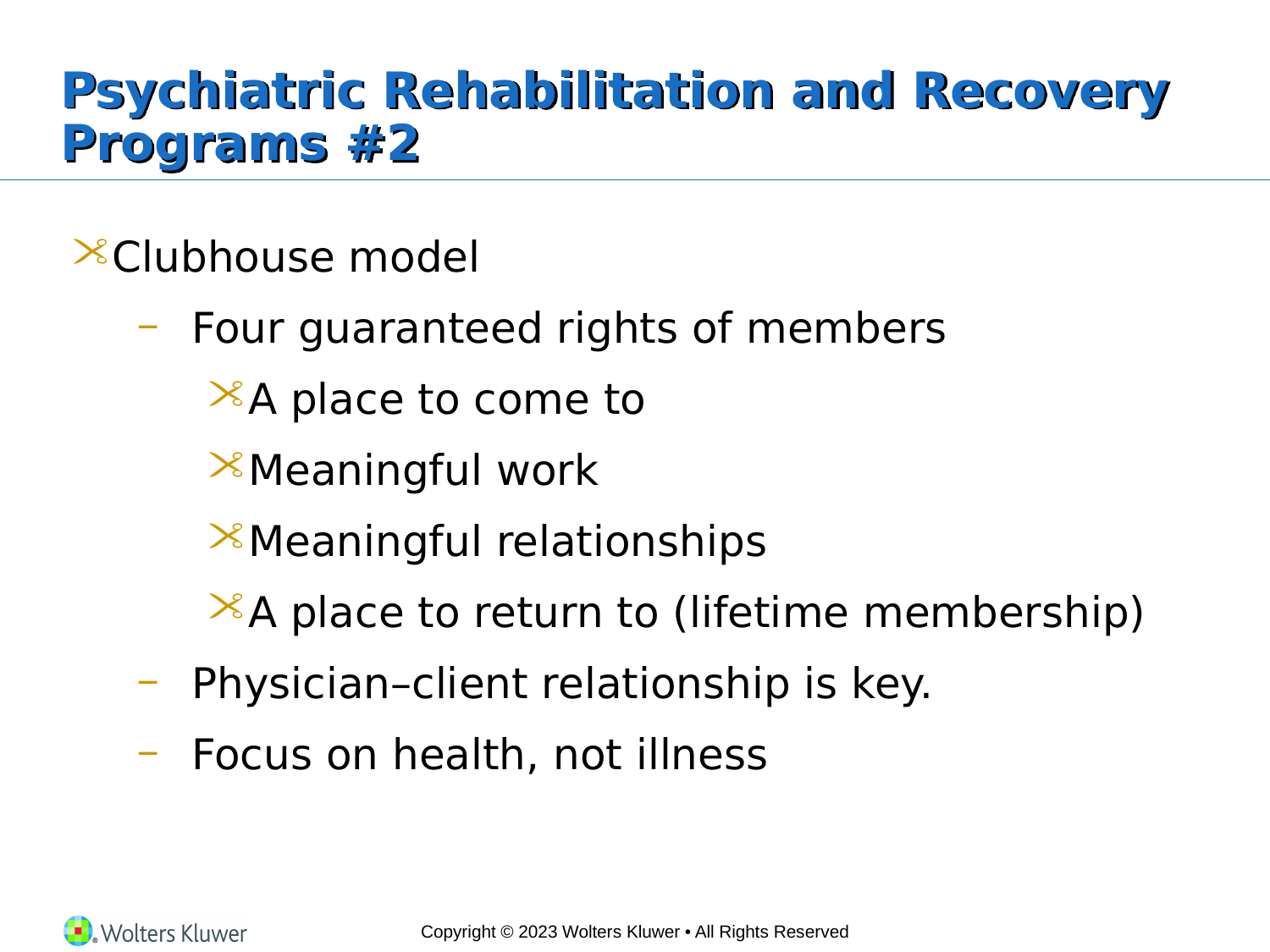

# Psychiatric Rehabilitation and Recovery Programs #2
Clubhouse model
Four guaranteed rights of members
A place to come to
Meaningful work
Meaningful relationships
A place to return to (lifetime membership)
Physician–client relationship is key.
Focus on health, not illness